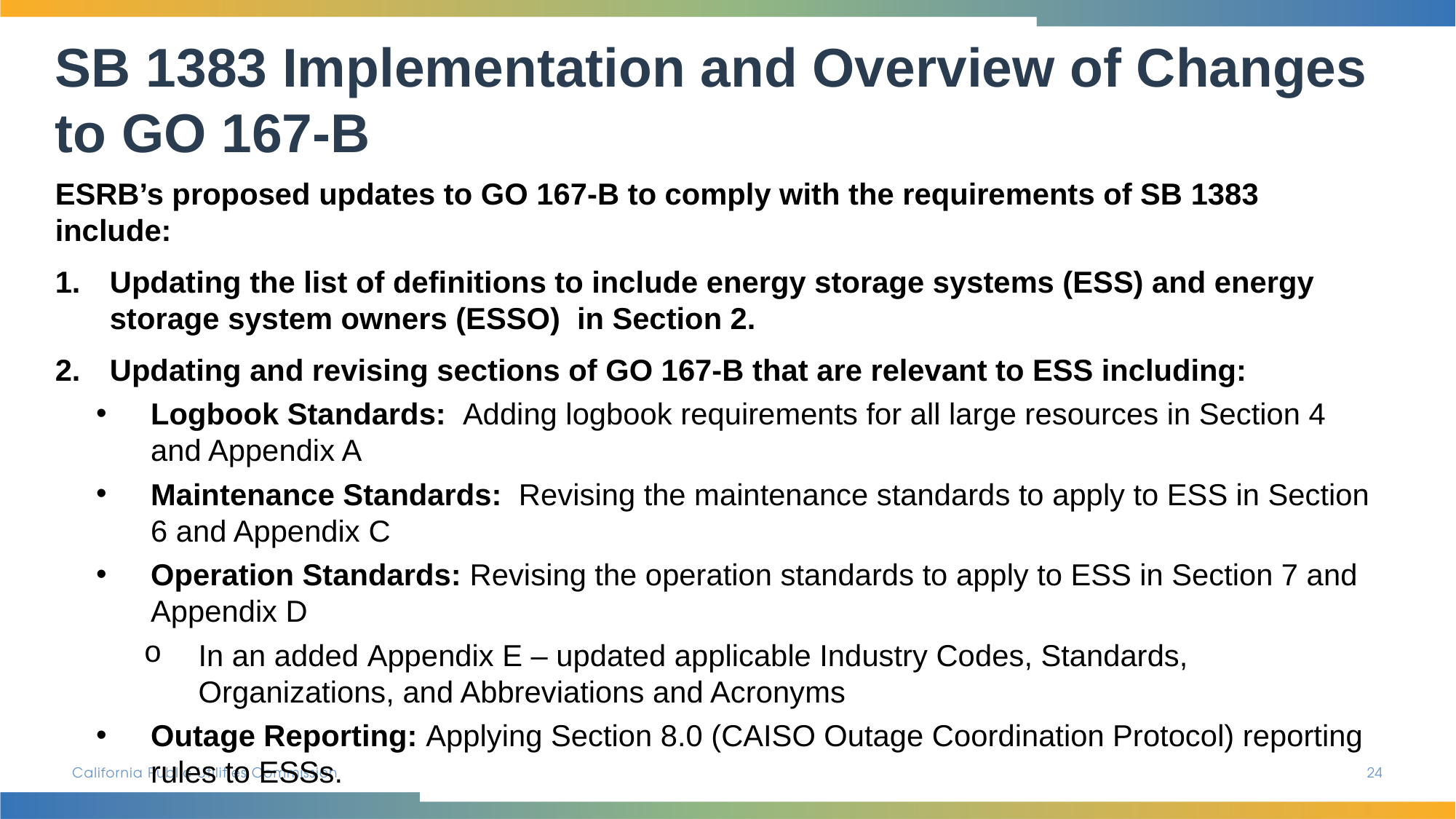

# SB 1383 Implementation and Overview of Changes to GO 167-B
ESRB’s proposed updates to GO 167-B to comply with the requirements of SB 1383 include:
Updating the list of definitions to include energy storage systems (ESS) and energy storage system owners (ESSO)  in Section 2.
Updating and revising sections of GO 167-B that are relevant to ESS including:
Logbook Standards:  Adding logbook requirements for all large resources in Section 4 and Appendix A
Maintenance Standards:  Revising the maintenance standards to apply to ESS in Section 6 and Appendix C
Operation Standards: Revising the operation standards to apply to ESS in Section 7 and Appendix D
In an added Appendix E – updated applicable Industry Codes, Standards, Organizations, and Abbreviations and Acronyms
Outage Reporting: Applying Section 8.0 (CAISO Outage Coordination Protocol) reporting rules to ESSs.

24